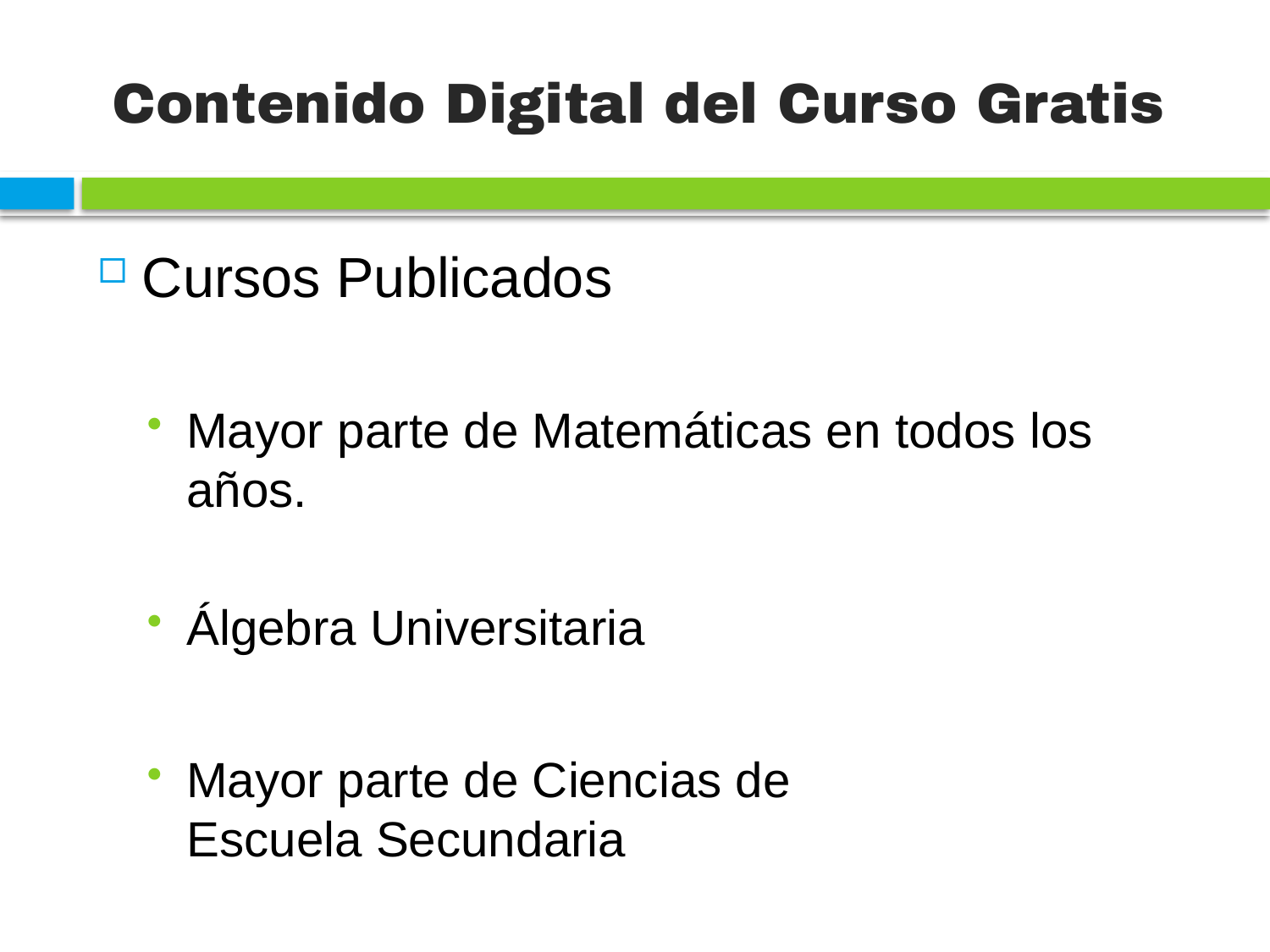

# Contenido Digital del Curso Gratis
Cursos Publicados

Mayor parte de Matemáticas en todos los años.

Álgebra Universitaria

Mayor parte de Ciencias de                     Escuela Secundaria